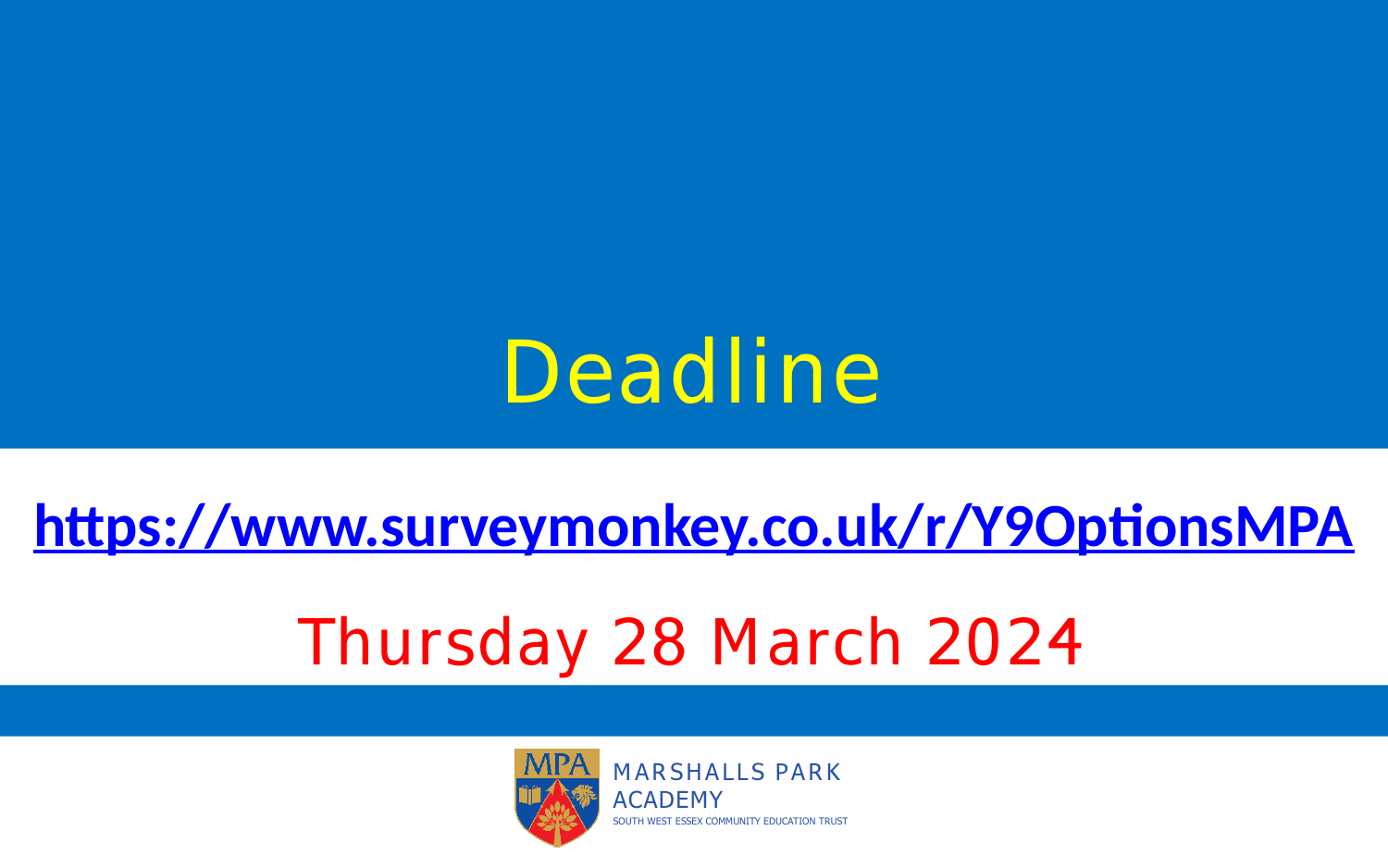

# Deadline
https://www.surveymonkey.co.uk/r/Y9OptionsMPA
Thursday 28 March 2024